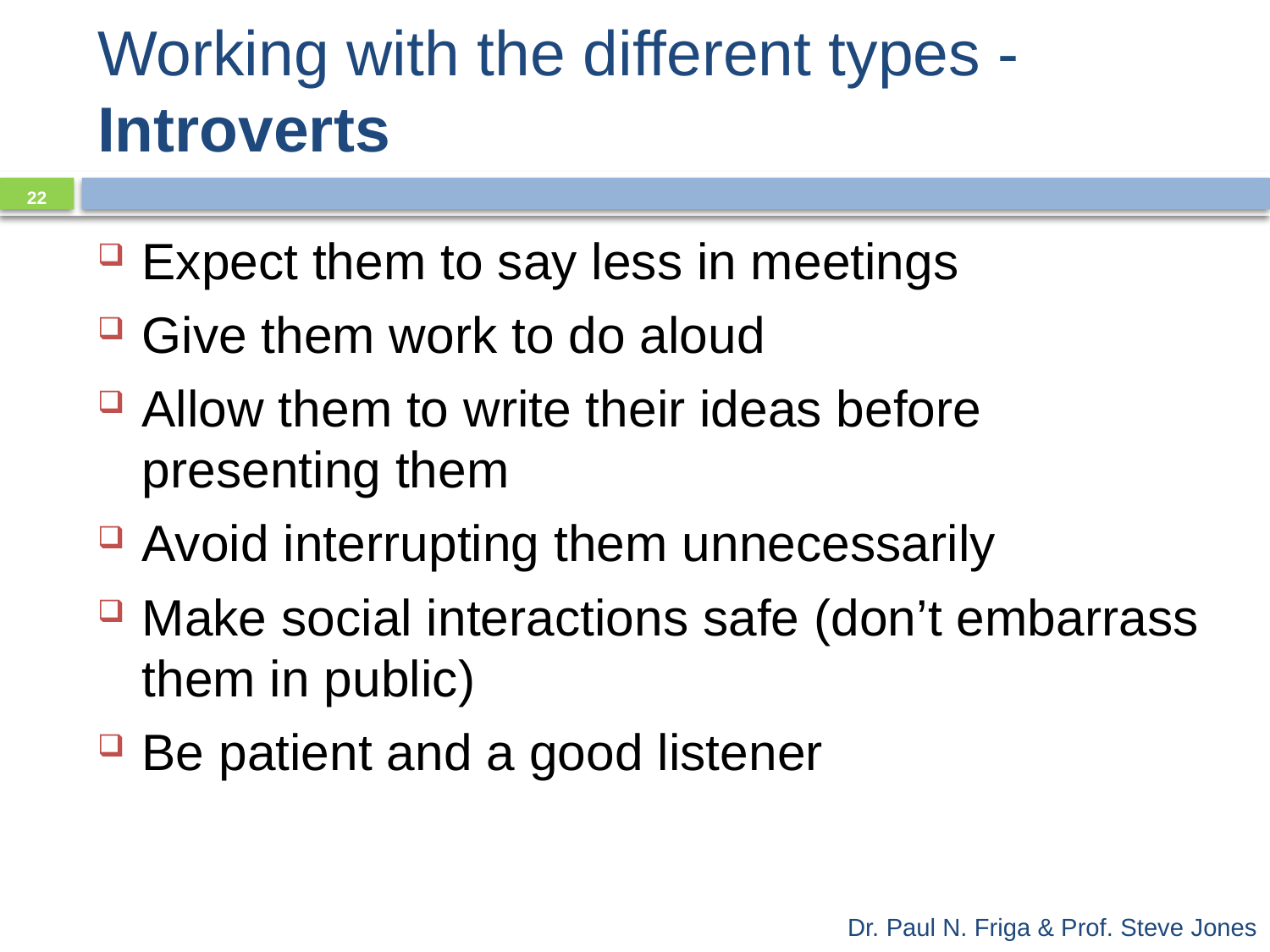

# Working with the different types - Introverts
22
Expect them to say less in meetings
Give them work to do aloud
Allow them to write their ideas before presenting them
Avoid interrupting them unnecessarily
Make social interactions safe (don’t embarrass them in public)
Be patient and a good listener